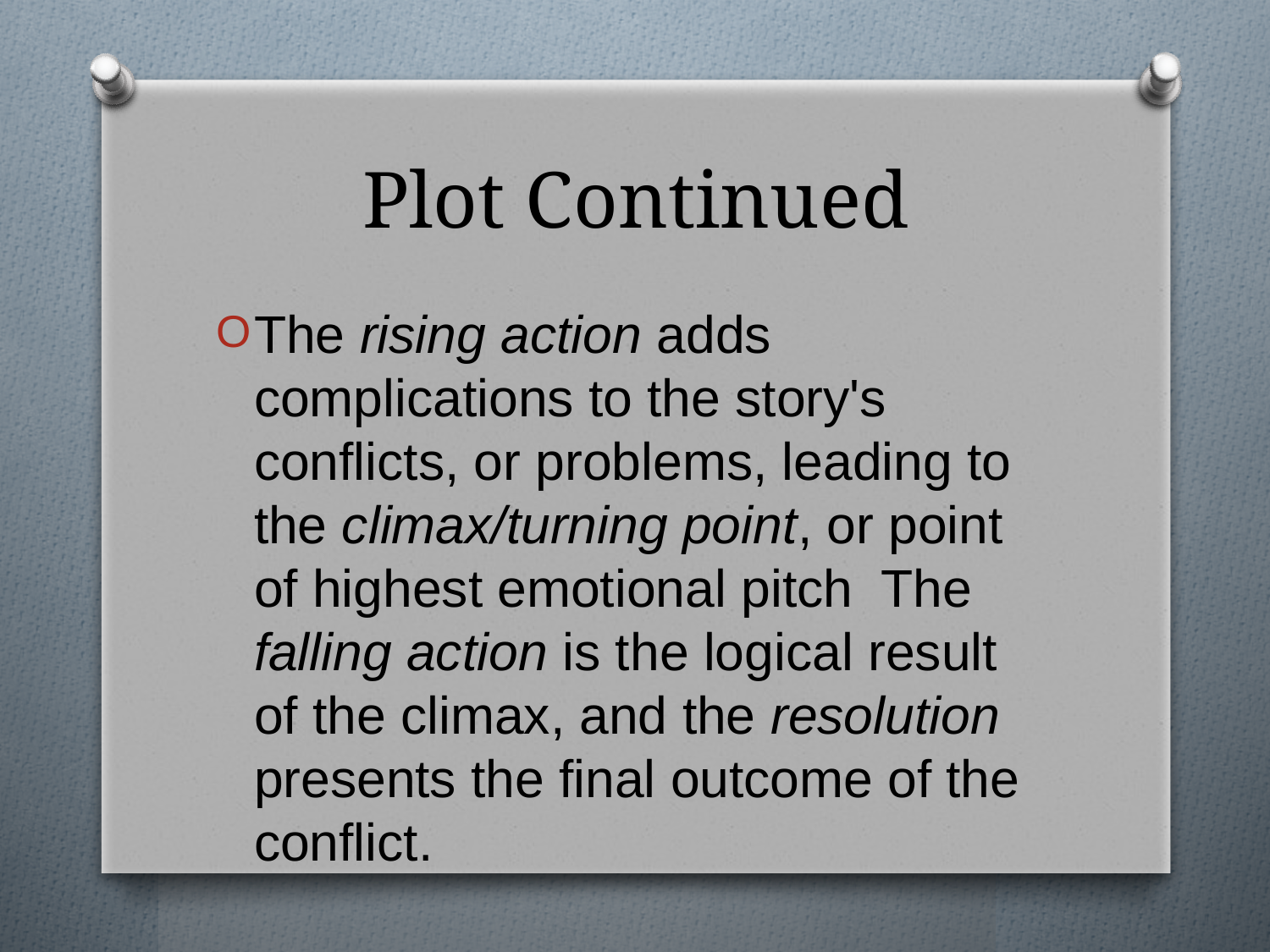

# Plot Continued
The rising action adds complications to the story's conflicts, or problems, leading to the climax/turning point, or point of highest emotional pitch  The falling action is the logical result of the climax, and the resolution presents the final outcome of the conflict.